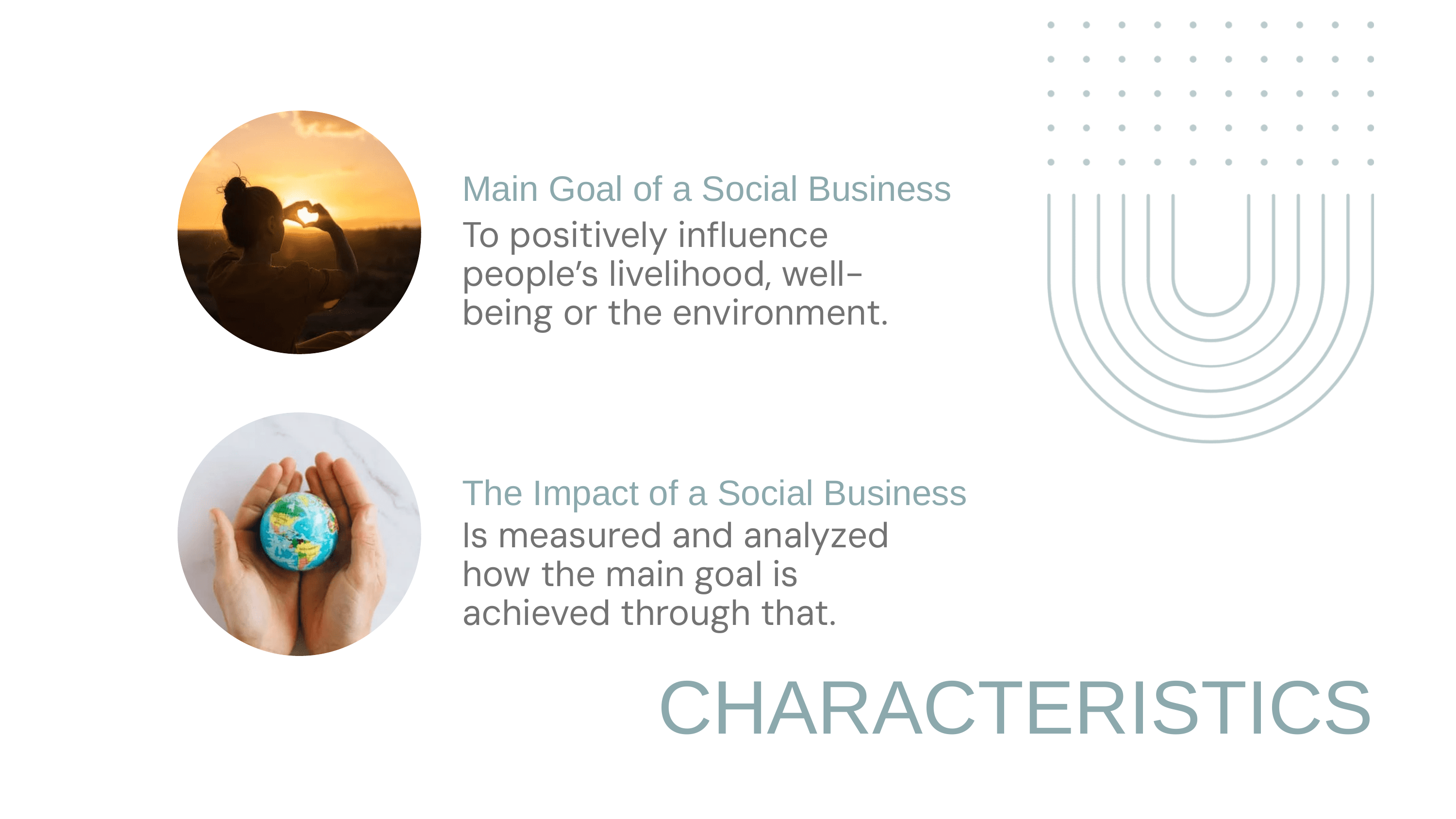

Main Goal of a Social Business

To positively influence people’s livelihood, well-being or the environment.

The Impact of a Social Business
Is measured and analyzed how the main goal is achieved through that.
CHARACTERISTICS